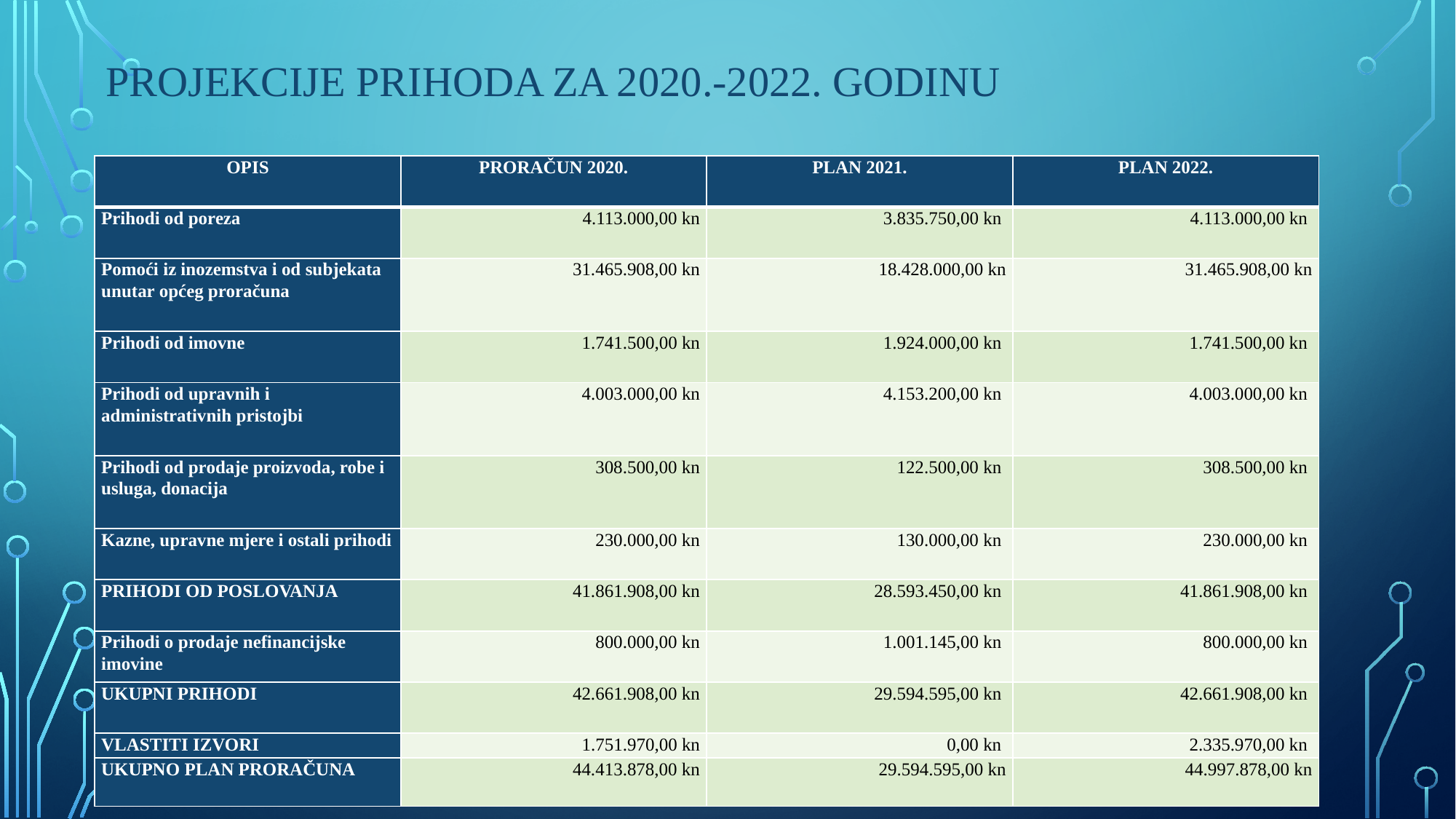

# PROJEKCIJE PRIHODA ZA 2020.-2022. GODINU
| OPIS | PRORAČUN 2020. | PLAN 2021. | PLAN 2022. |
| --- | --- | --- | --- |
| Prihodi od poreza | 4.113.000,00 kn | 3.835.750,00 kn | 4.113.000,00 kn |
| Pomoći iz inozemstva i od subjekata unutar općeg proračuna | 31.465.908,00 kn | 18.428.000,00 kn | 31.465.908,00 kn |
| Prihodi od imovne | 1.741.500,00 kn | 1.924.000,00 kn | 1.741.500,00 kn |
| Prihodi od upravnih i administrativnih pristojbi | 4.003.000,00 kn | 4.153.200,00 kn | 4.003.000,00 kn |
| Prihodi od prodaje proizvoda, robe i usluga, donacija | 308.500,00 kn | 122.500,00 kn | 308.500,00 kn |
| Kazne, upravne mjere i ostali prihodi | 230.000,00 kn | 130.000,00 kn | 230.000,00 kn |
| PRIHODI OD POSLOVANJA | 41.861.908,00 kn | 28.593.450,00 kn | 41.861.908,00 kn |
| Prihodi o prodaje nefinancijske imovine | 800.000,00 kn | 1.001.145,00 kn | 800.000,00 kn |
| UKUPNI PRIHODI | 42.661.908,00 kn | 29.594.595,00 kn | 42.661.908,00 kn |
| VLASTITI IZVORI | 1.751.970,00 kn | 0,00 kn | 2.335.970,00 kn |
| UKUPNO PLAN PRORAČUNA | 44.413.878,00 kn | 29.594.595,00 kn | 44.997.878,00 kn |